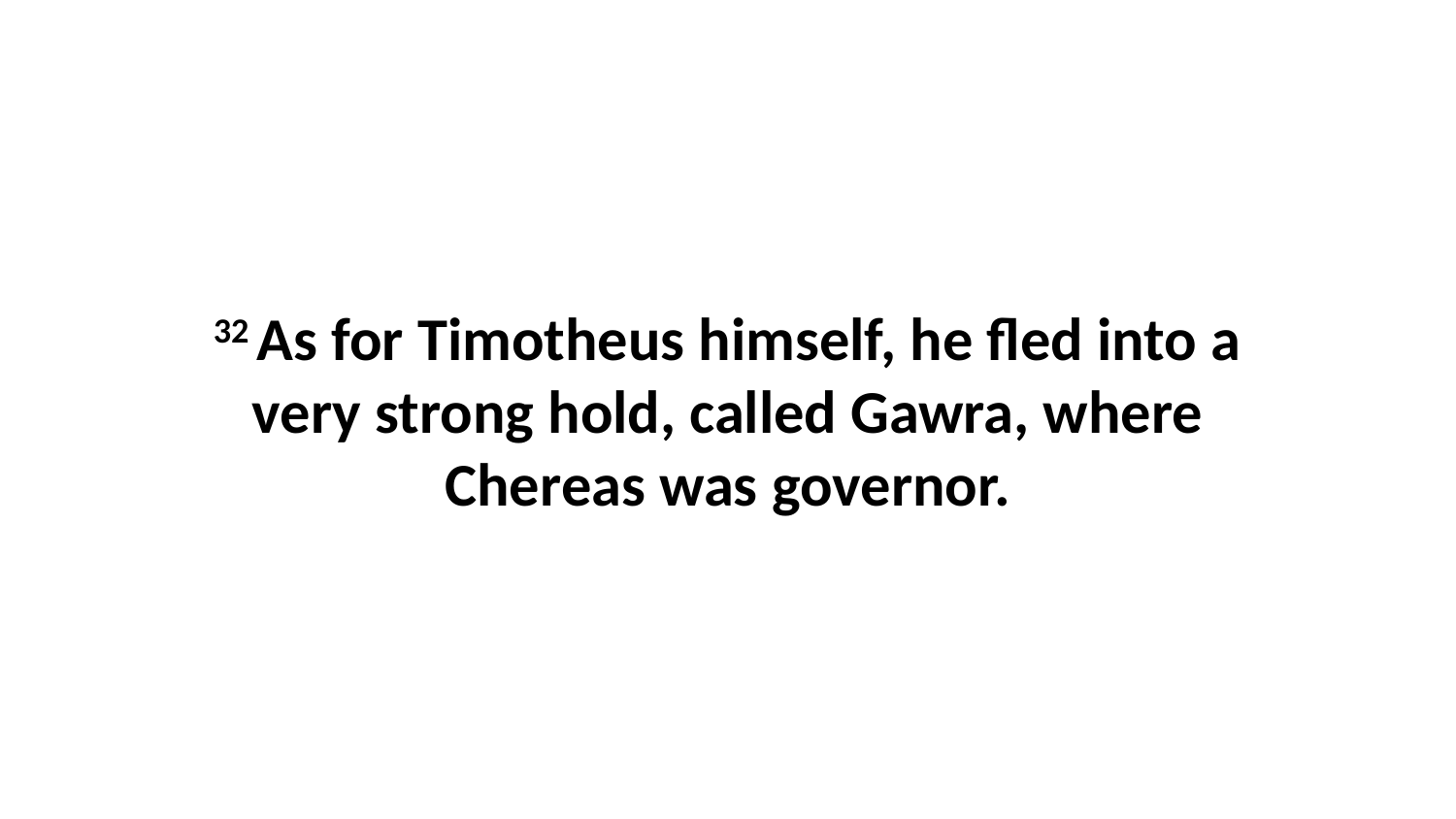

32 As for Timotheus himself, he fled into a very strong hold, called Gawra, where Chereas was governor.